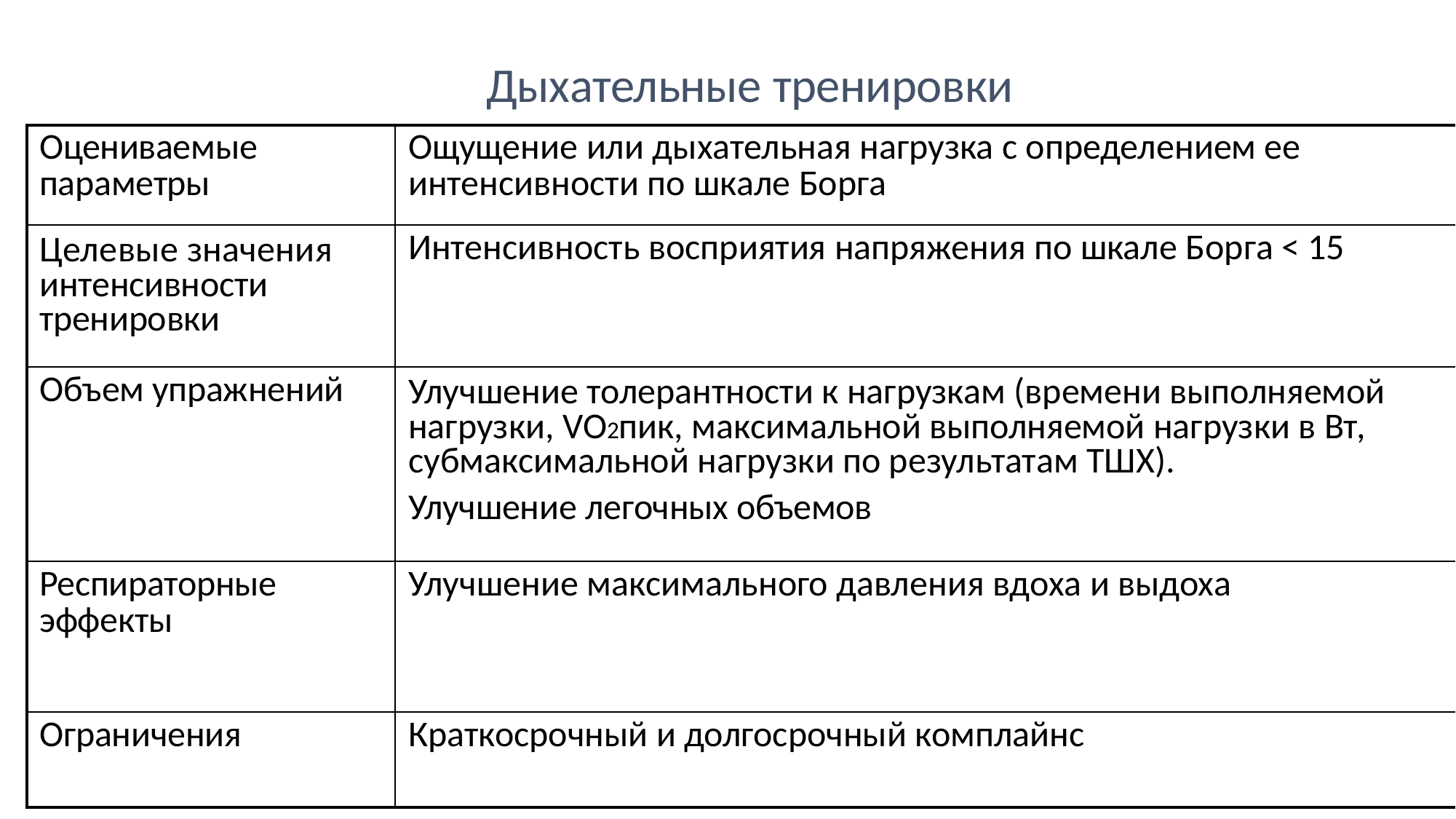

Дыхательные тренировки
| Оцениваемые параметры | Ощущение или дыхательная нагрузка с определением ее интенсивности по шкале Борга |
| --- | --- |
| Целевые значения интенсивности тренировки | Интенсивность восприятия напряжения по шкале Борга < 15 |
| Объем упражнений | Улучшение толерантности к нагрузкам (времени выполняемой нагрузки, VO2пик, максимальной выполняемой нагрузки в Вт, субмаксимальной нагрузки по результатам ТШХ). Улучшение легочных объемов |
| Респираторные эффекты | Улучшение максимального давления вдоха и выдоха |
| Ограничения | Краткосрочный и долгосрочный комплайнс |